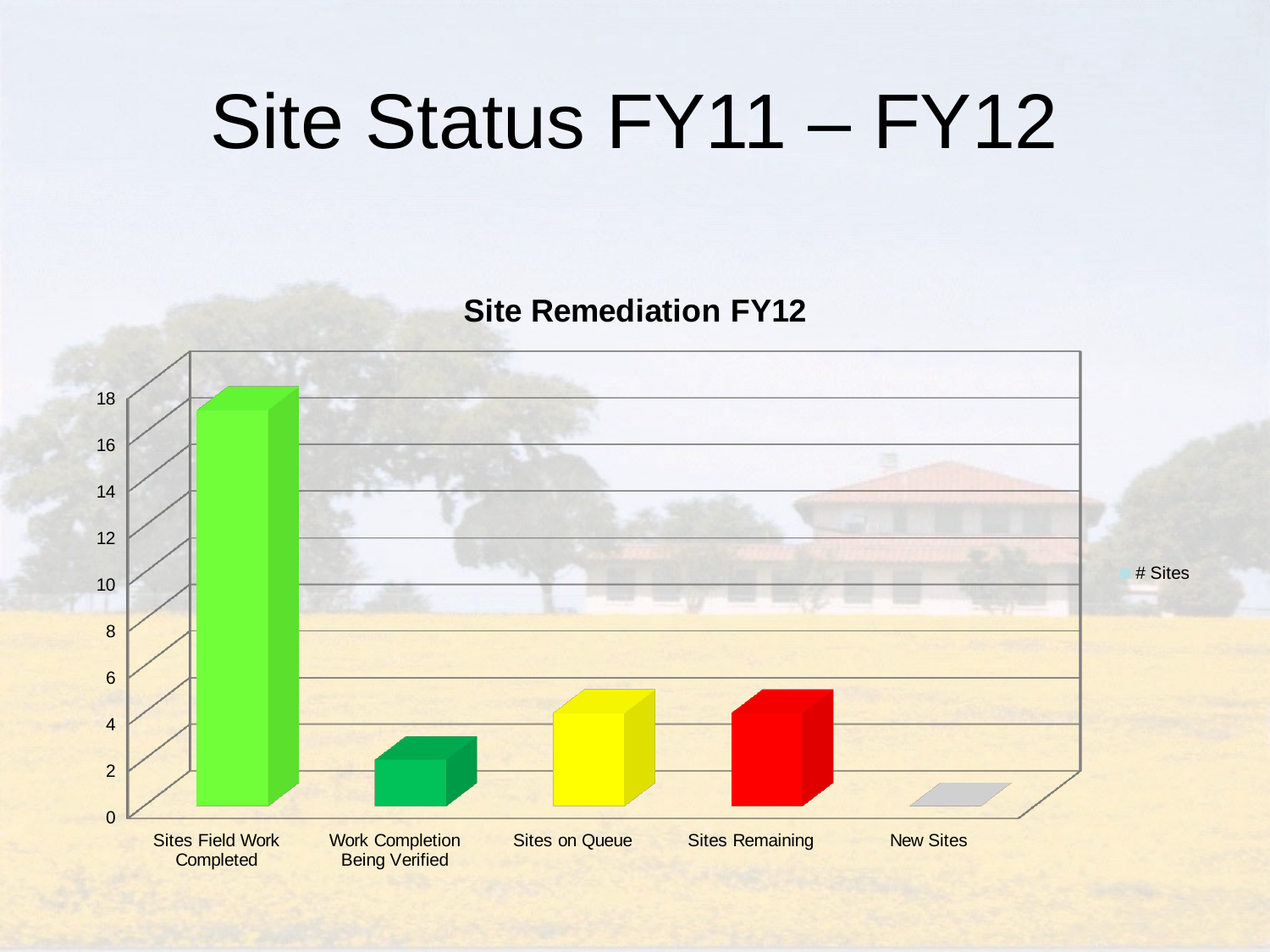

# Site Status FY11 – FY12

[unsupported chart]